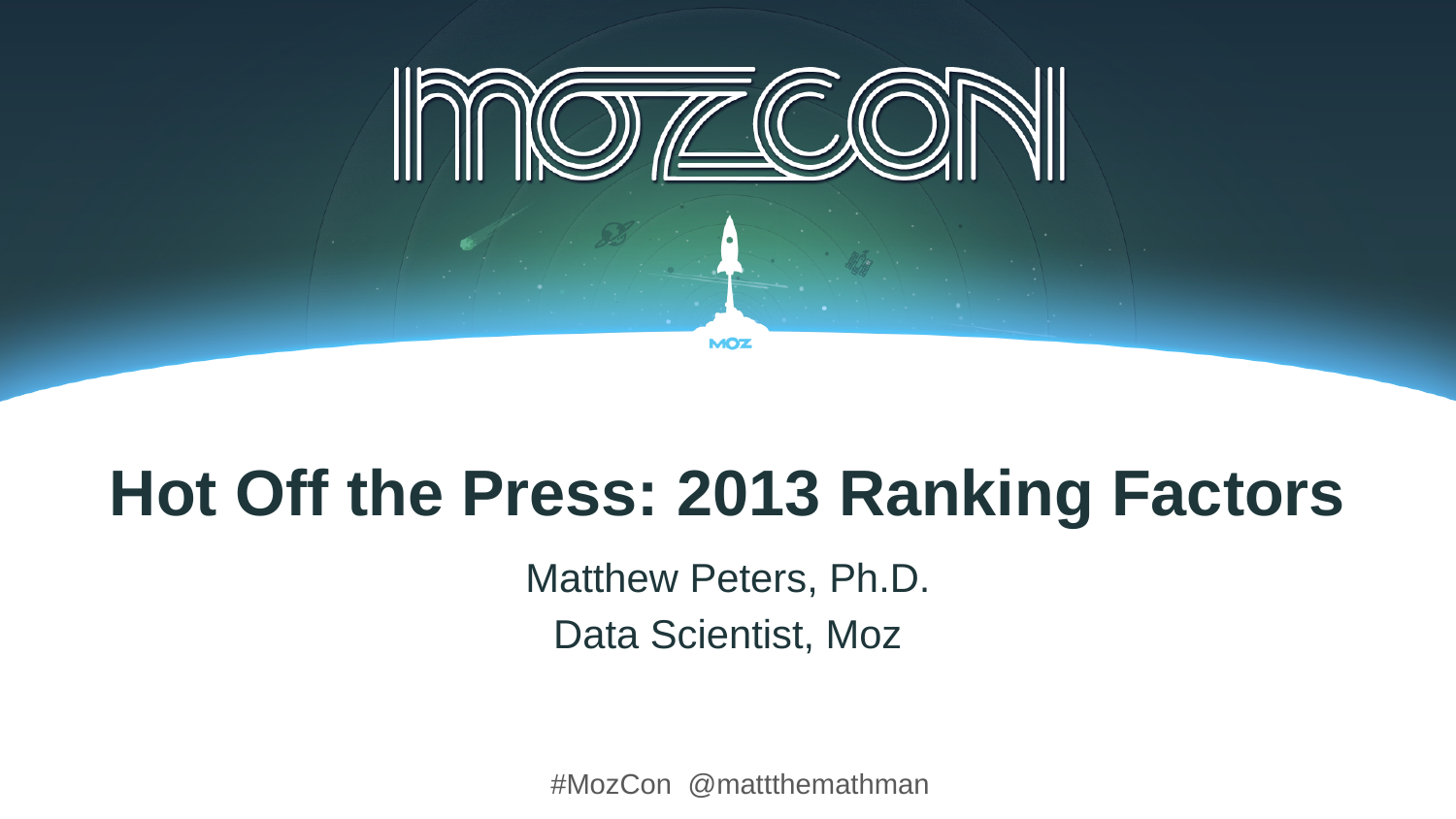

Hot Off the Press: 2013 Ranking Factors
Matthew Peters, Ph.D.
Data Scientist, Moz